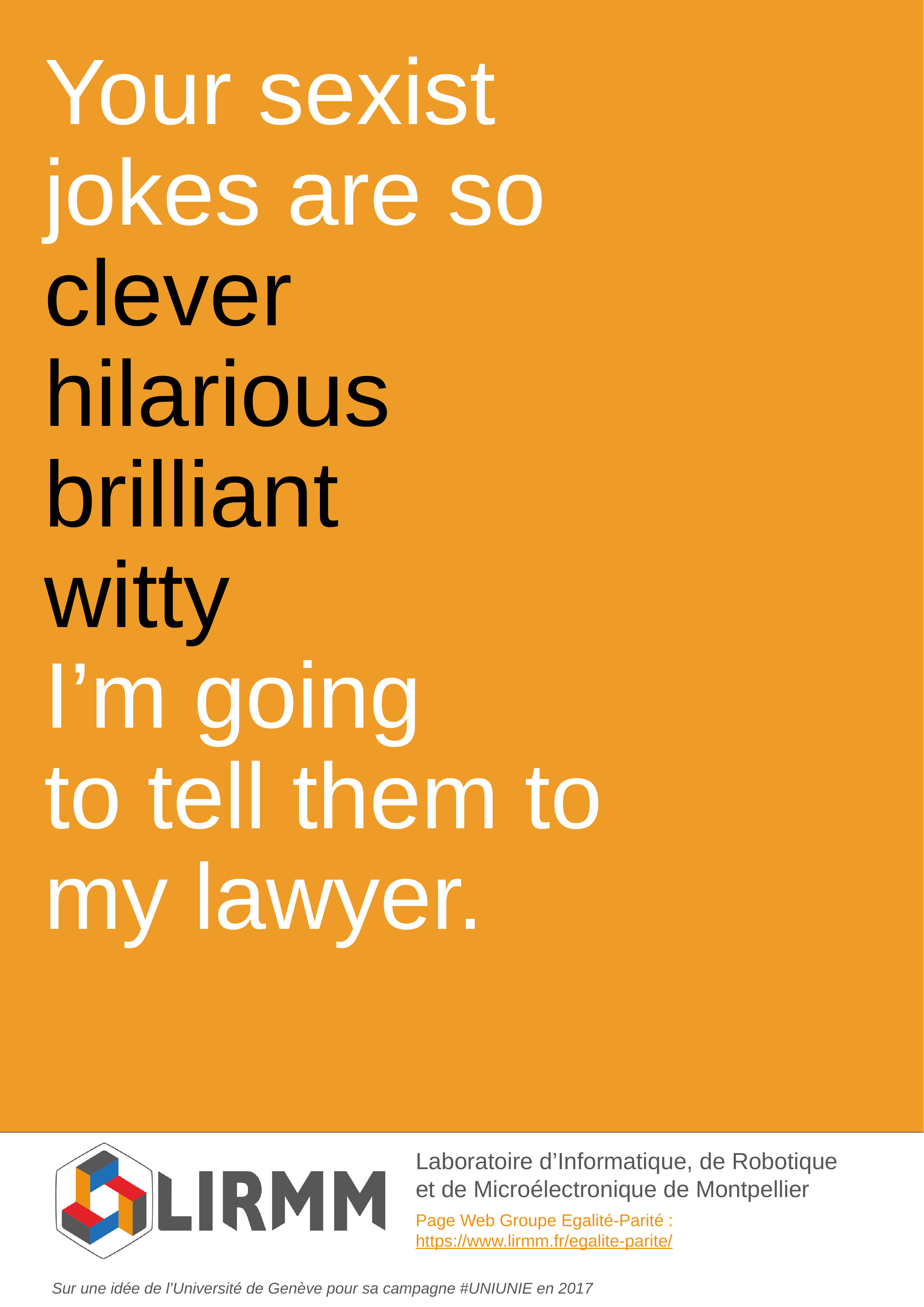

# Your sexist jokes are so clever hilarious brilliant witty I’m going to tell them to my lawyer.